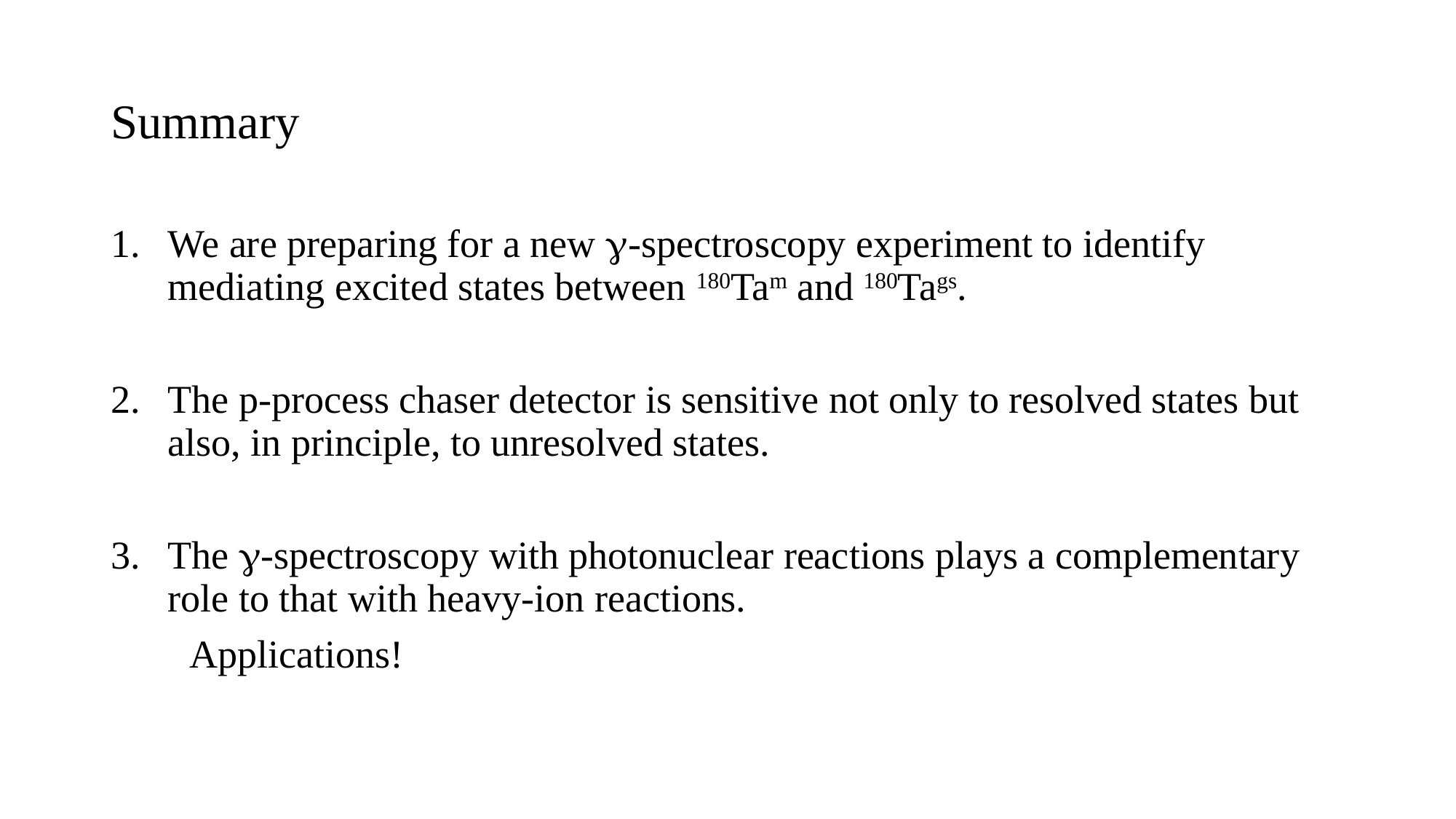

# Summary
We are preparing for a new γ-spectroscopy experiment to identify mediating excited states between 180Tam and 180Tags.

The p-process chaser detector is sensitive not only to resolved states but also, in principle, to unresolved states.

The γ-spectroscopy with photonuclear reactions plays a complementary role to that with heavy-ion reactions.
        Applications!